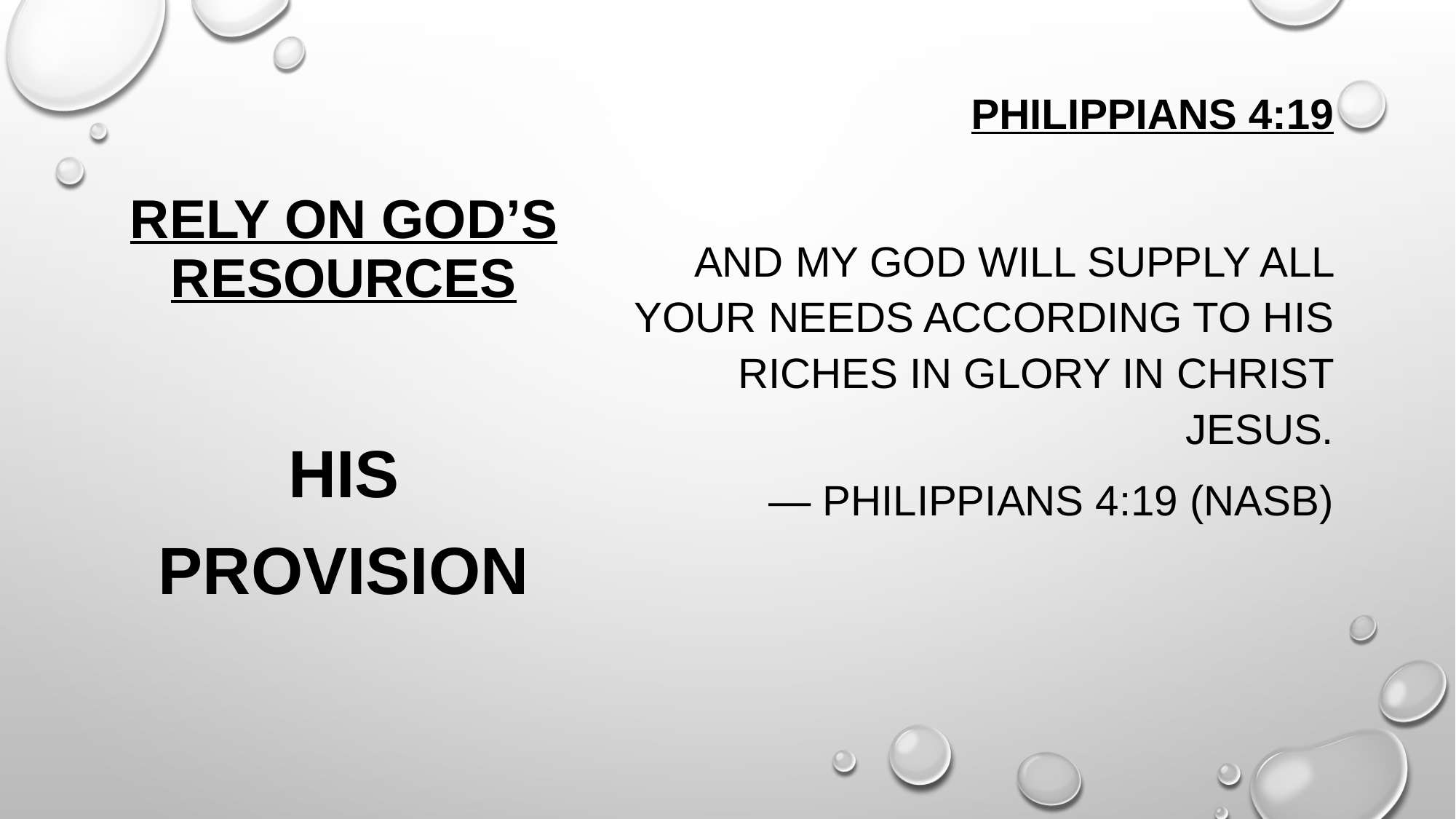

PHILIPPIANS 4:19

And my god will supply all your needs according to his riches in glory in Christ Jesus.
— Philippians 4:19 (NASB)
# RELY ON GOD’S RESOURCES

HIS PROVISION